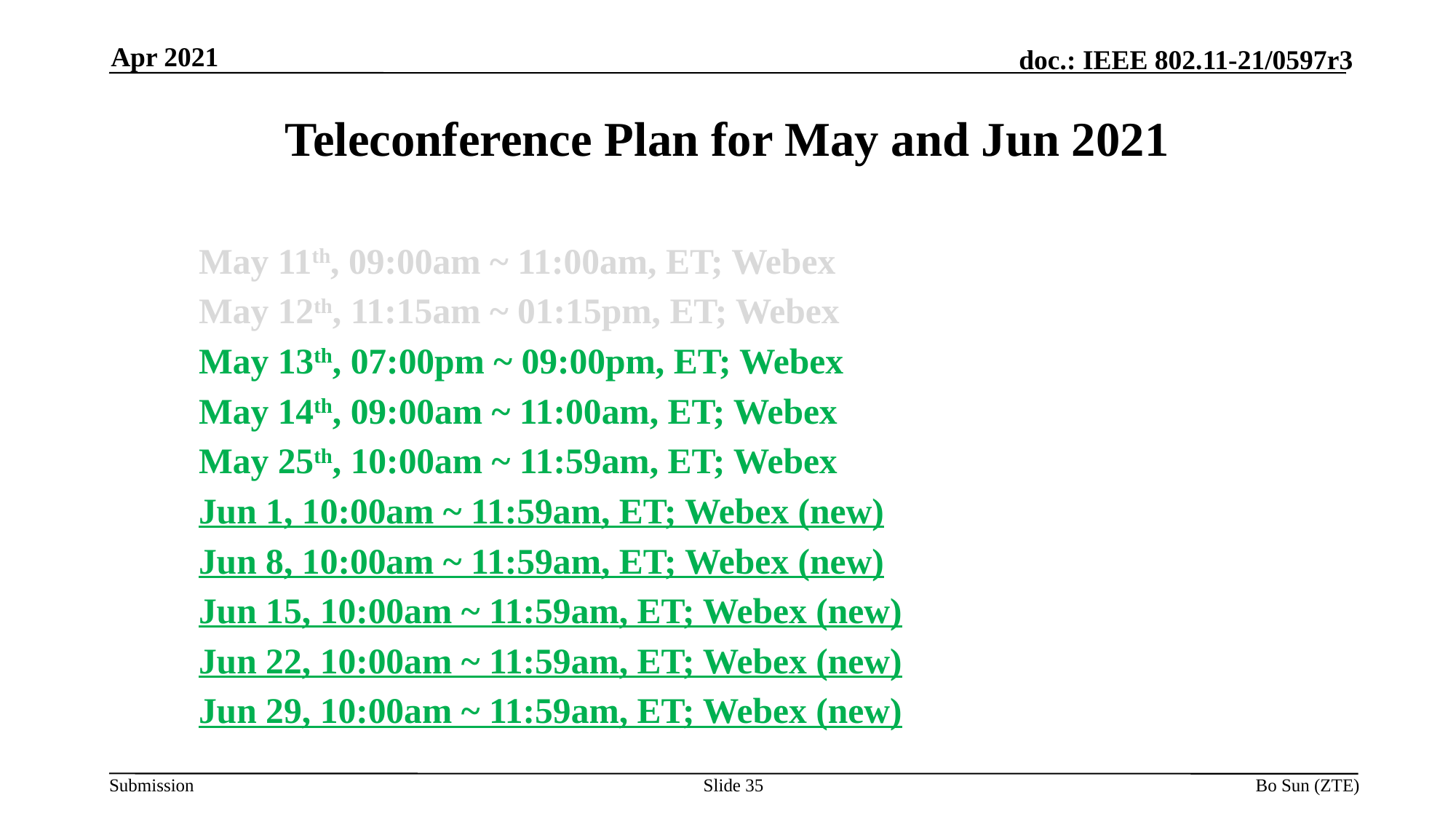

Apr 2021
# Teleconference Plan for May and Jun 2021
May 11th, 09:00am ~ 11:00am, ET; Webex
May 12th, 11:15am ~ 01:15pm, ET; Webex
May 13th, 07:00pm ~ 09:00pm, ET; Webex
May 14th, 09:00am ~ 11:00am, ET; Webex
May 25th, 10:00am ~ 11:59am, ET; Webex
Jun 1, 10:00am ~ 11:59am, ET; Webex (new)
Jun 8, 10:00am ~ 11:59am, ET; Webex (new)
Jun 15, 10:00am ~ 11:59am, ET; Webex (new)
Jun 22, 10:00am ~ 11:59am, ET; Webex (new)
Jun 29, 10:00am ~ 11:59am, ET; Webex (new)

Slide 35
Bo Sun (ZTE)